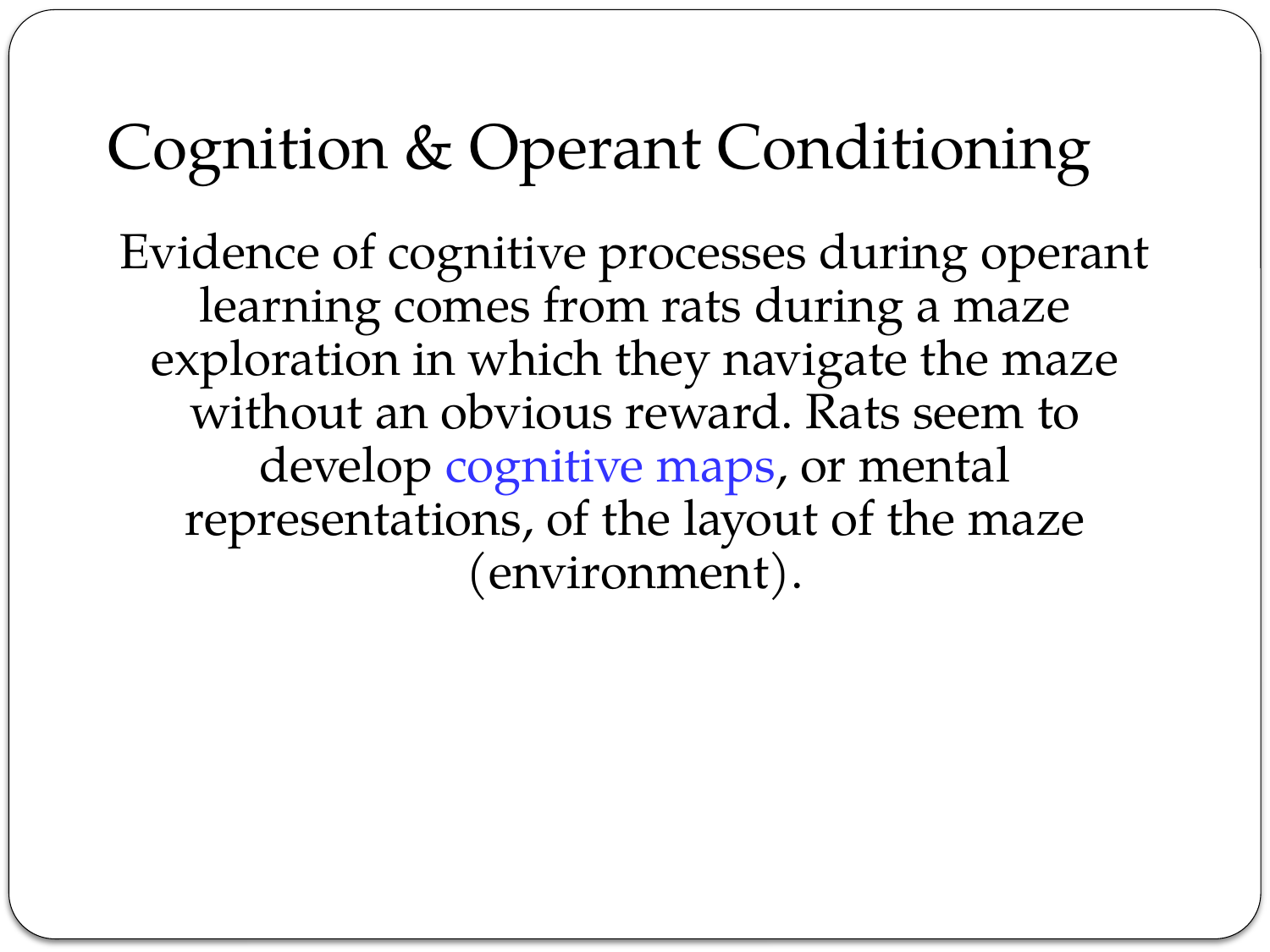

# Cognition & Operant Conditioning
Evidence of cognitive processes during operant learning comes from rats during a maze exploration in which they navigate the maze without an obvious reward. Rats seem to develop cognitive maps, or mental representations, of the layout of the maze (environment).